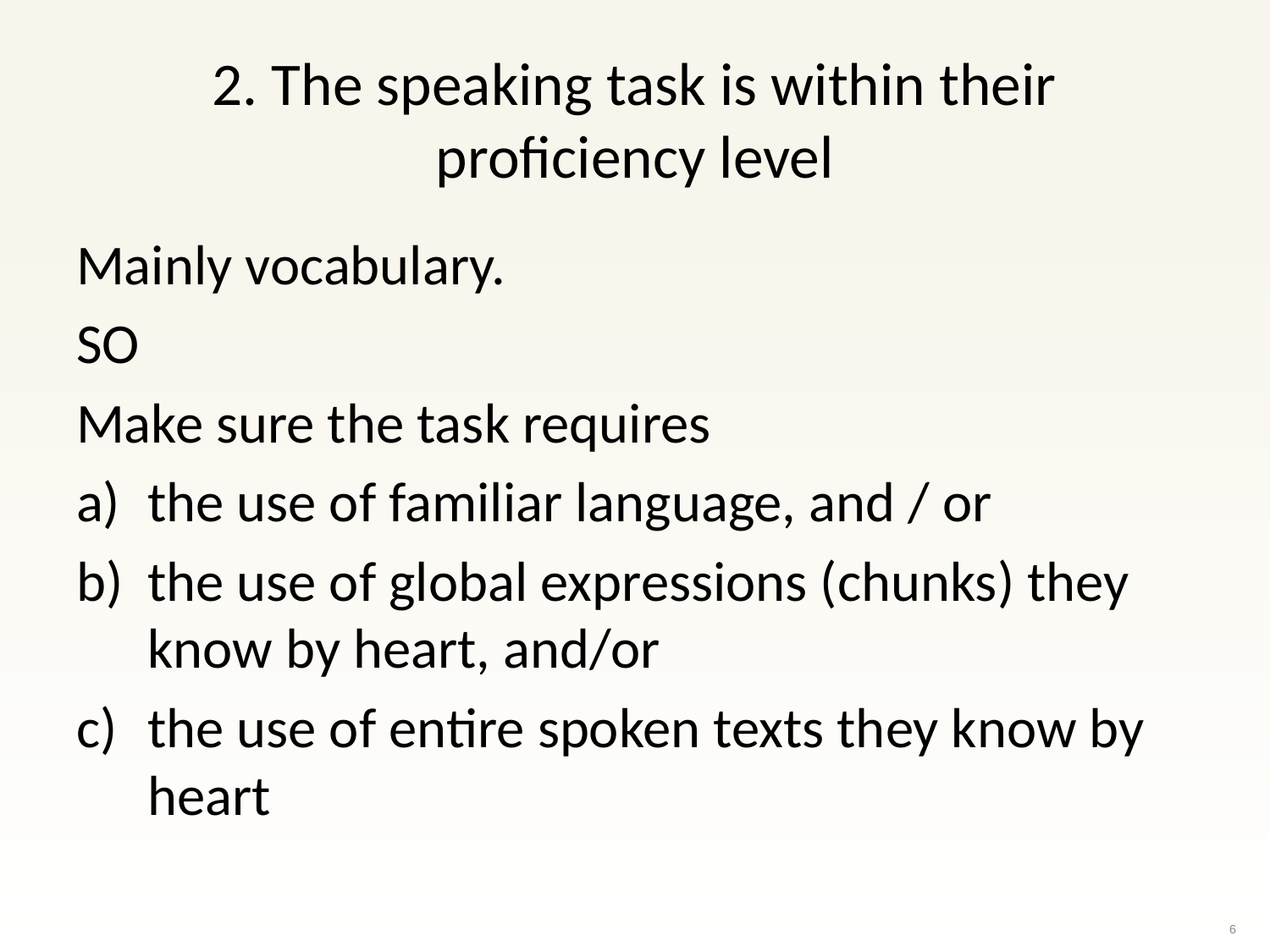

# 2. The speaking task is within their proficiency level
Mainly vocabulary.
SO
Make sure the task requires
the use of familiar language, and / or
the use of global expressions (chunks) they know by heart, and/or
the use of entire spoken texts they know by heart

6